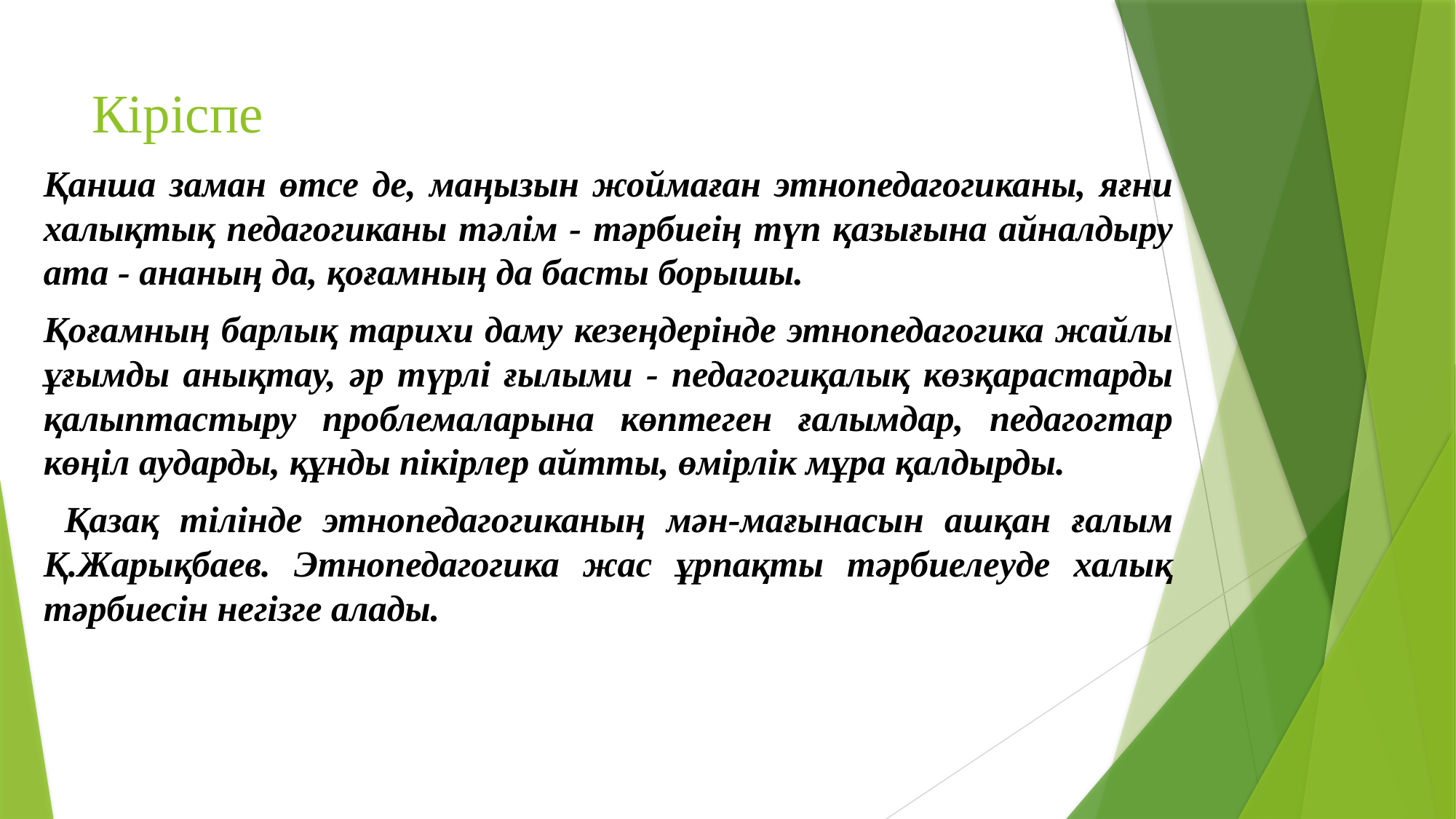

# Кіріспе
Қанша заман өтсе де, маңызын жоймаған этнопедагогиканы, яғни халықтық педагогиканы тәлім - тәрбиеің түп қазығына айналдыру ата - ананың да, қоғамның да басты борышы.
Қоғамның барлық тарихи даму кезеңдерінде этнопедагогика жайлы ұғымды анықтау, әр түрлі ғылыми - педагогиқалық көзқарастарды қалыптастыру проблемаларына көптеген ғалымдар, педагогтар көңіл аударды, құнды пікірлер айтты, өмірлік мұра қалдырды.
 Қазақ тілінде этнопедагогиканың мән-мағынасын ашқан ғалым Қ.Жарықбаев. Этнопедагогика жас ұрпақты тәрбиелеуде халық тәрбиесін негізге алады.